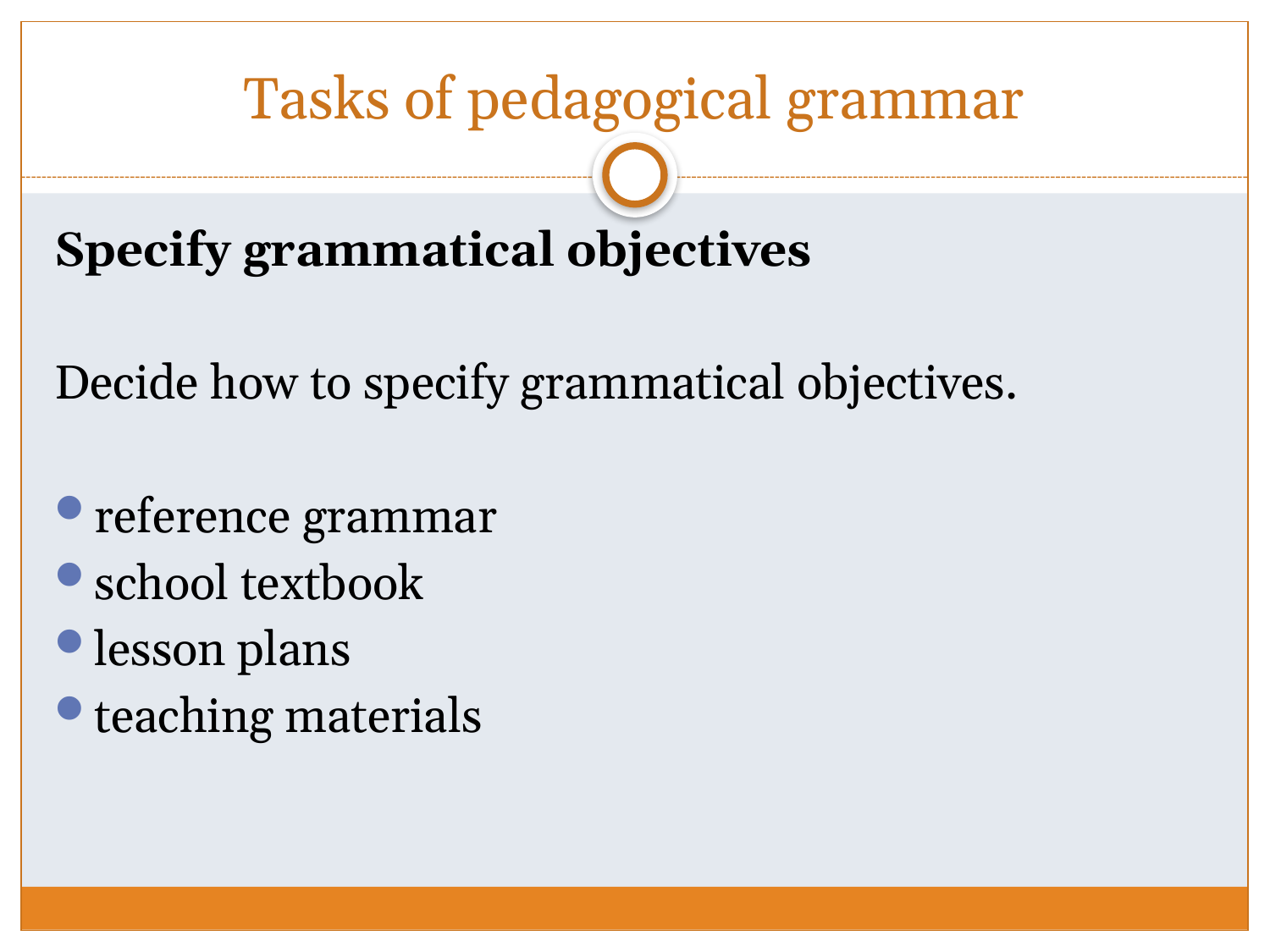

# Tasks of pedagogical grammar
Specify grammatical objectives

Decide how to specify grammatical objectives.

reference grammar
school textbook
lesson plans
teaching materials